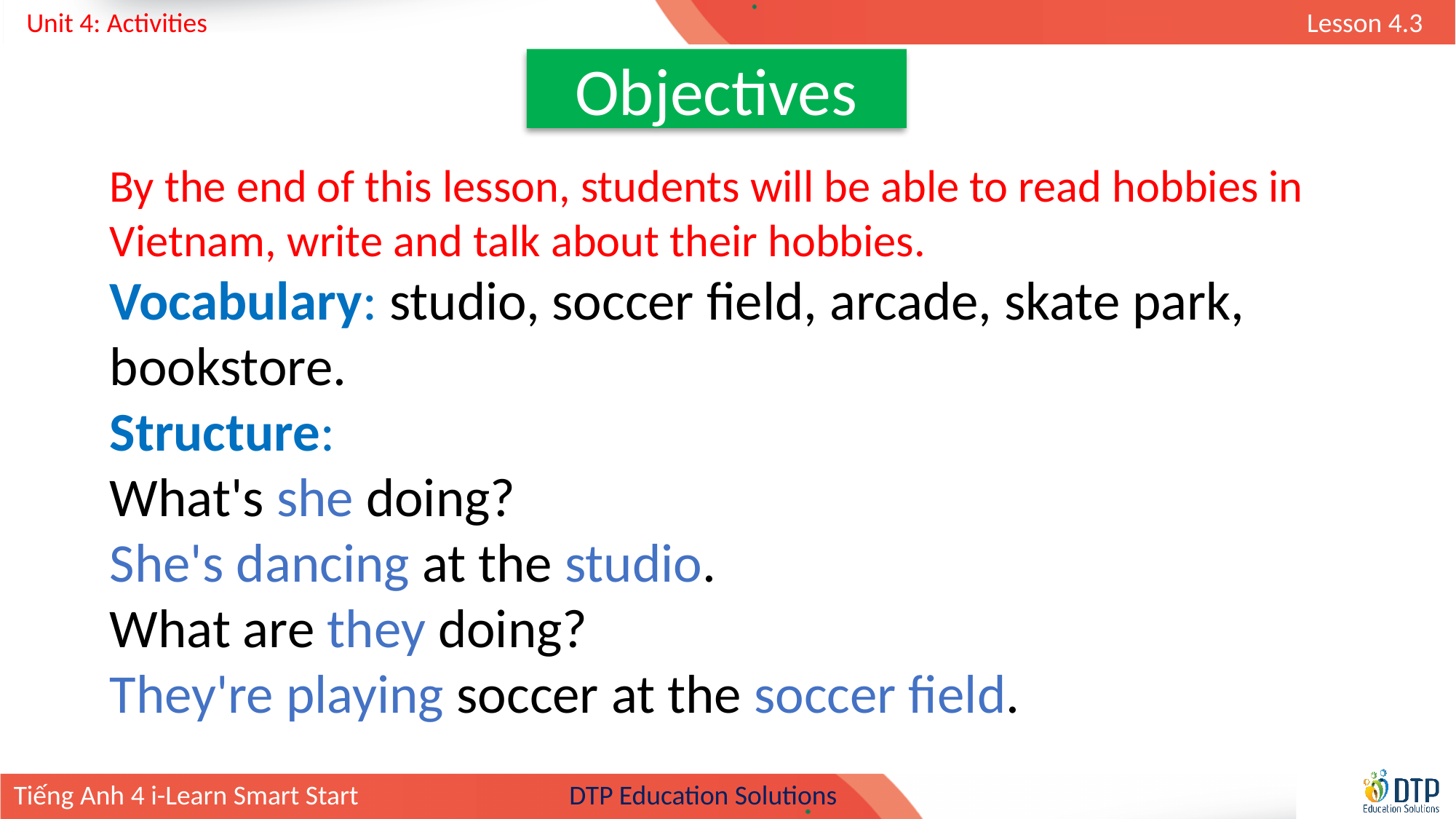

Objectives
By the end of this lesson, students will be able to read hobbies in Vietnam, write and talk about their hobbies.
Vocabulary: studio, soccer field, arcade, skate park, bookstore.
Structure:
What's she doing?
She's dancing at the studio.
What are they doing?
They're playing soccer at the soccer field.